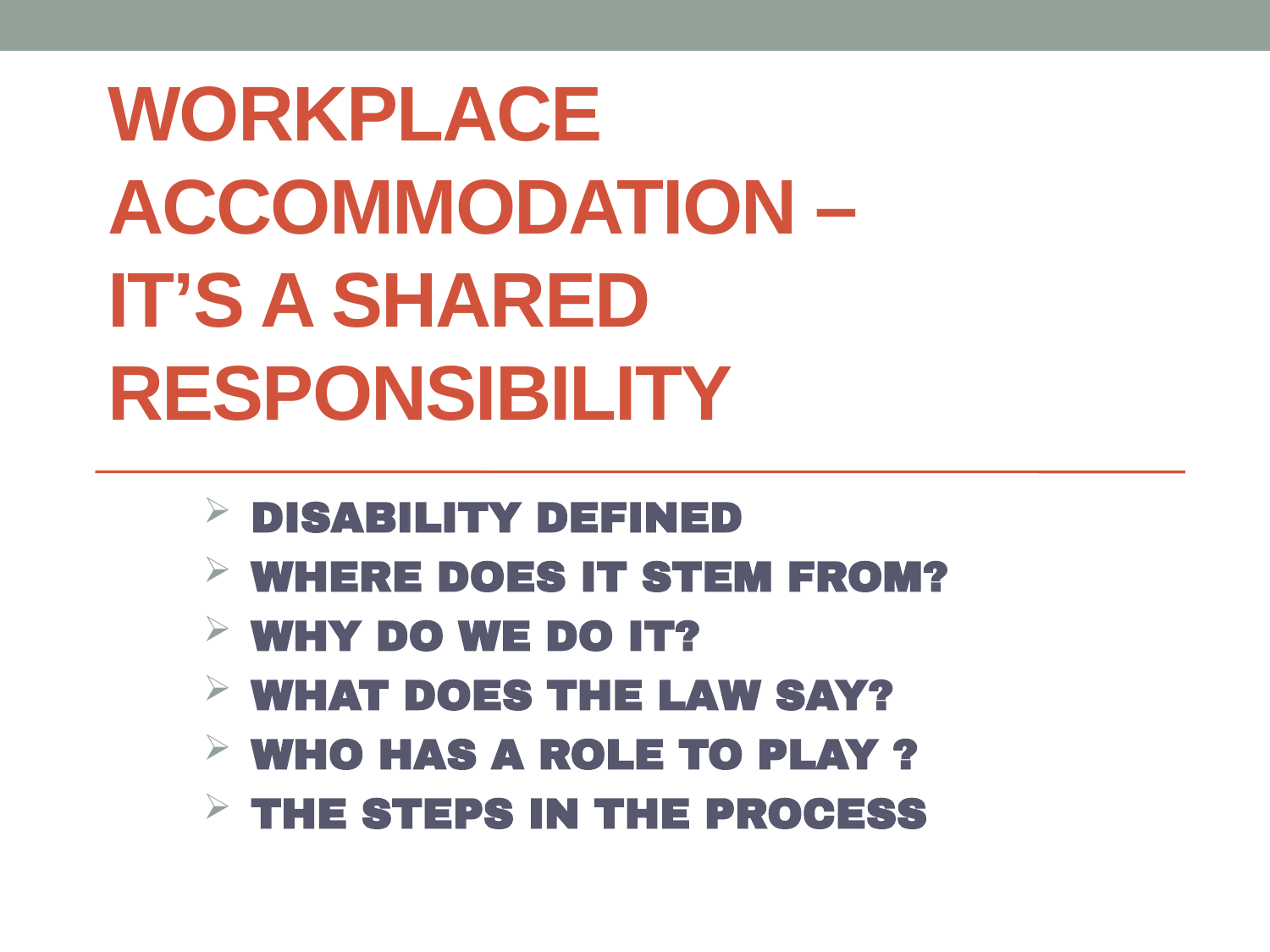

# WORKPLACE ACCOMMODATION – IT’S A SHARED RESPONSIBILITY
DISABILITY DEFINED
WHERE DOES IT STEM FROM?
WHY DO WE DO IT?
WHAT DOES THE LAW SAY?
WHO HAS A ROLE TO PLAY ?
THE STEPS IN THE PROCESS